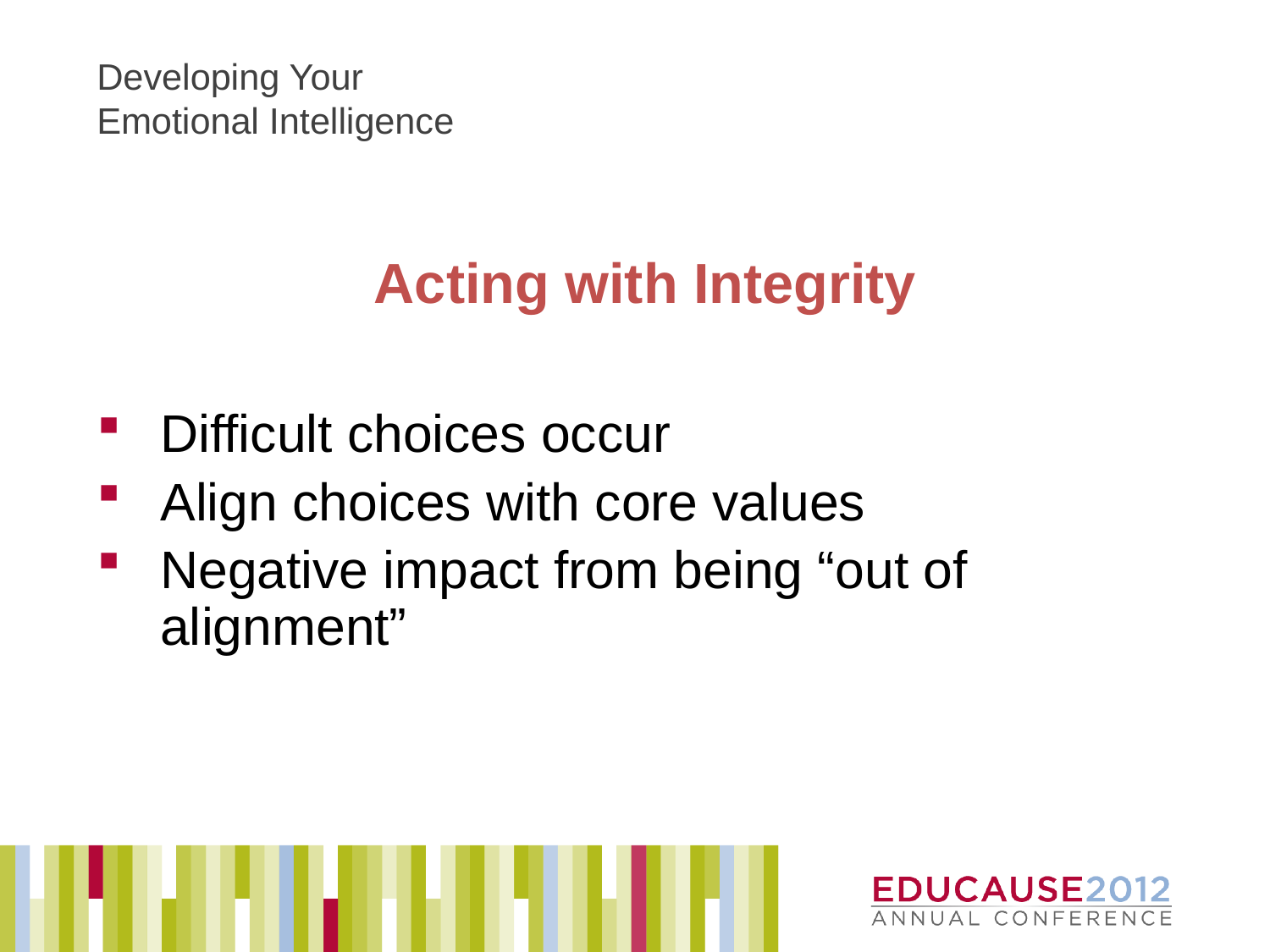

# Developing Your Emotional Intelligence
Acting with Integrity

Difficult choices occur
Align choices with core values
Negative impact from being “out of alignment”